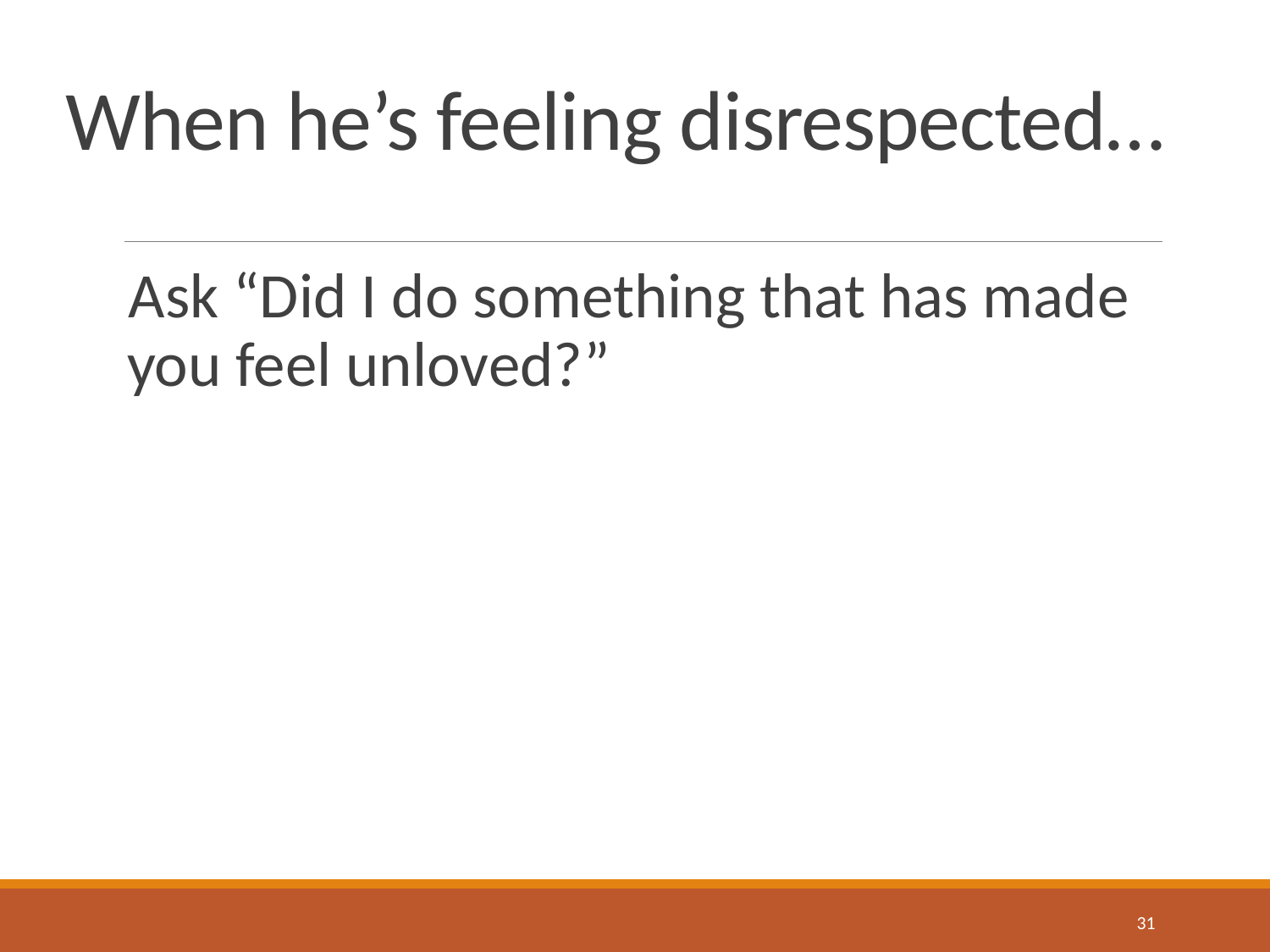

# When he’s feeling disrespected…
Ask “Did I do something that has made you feel unloved?”

31